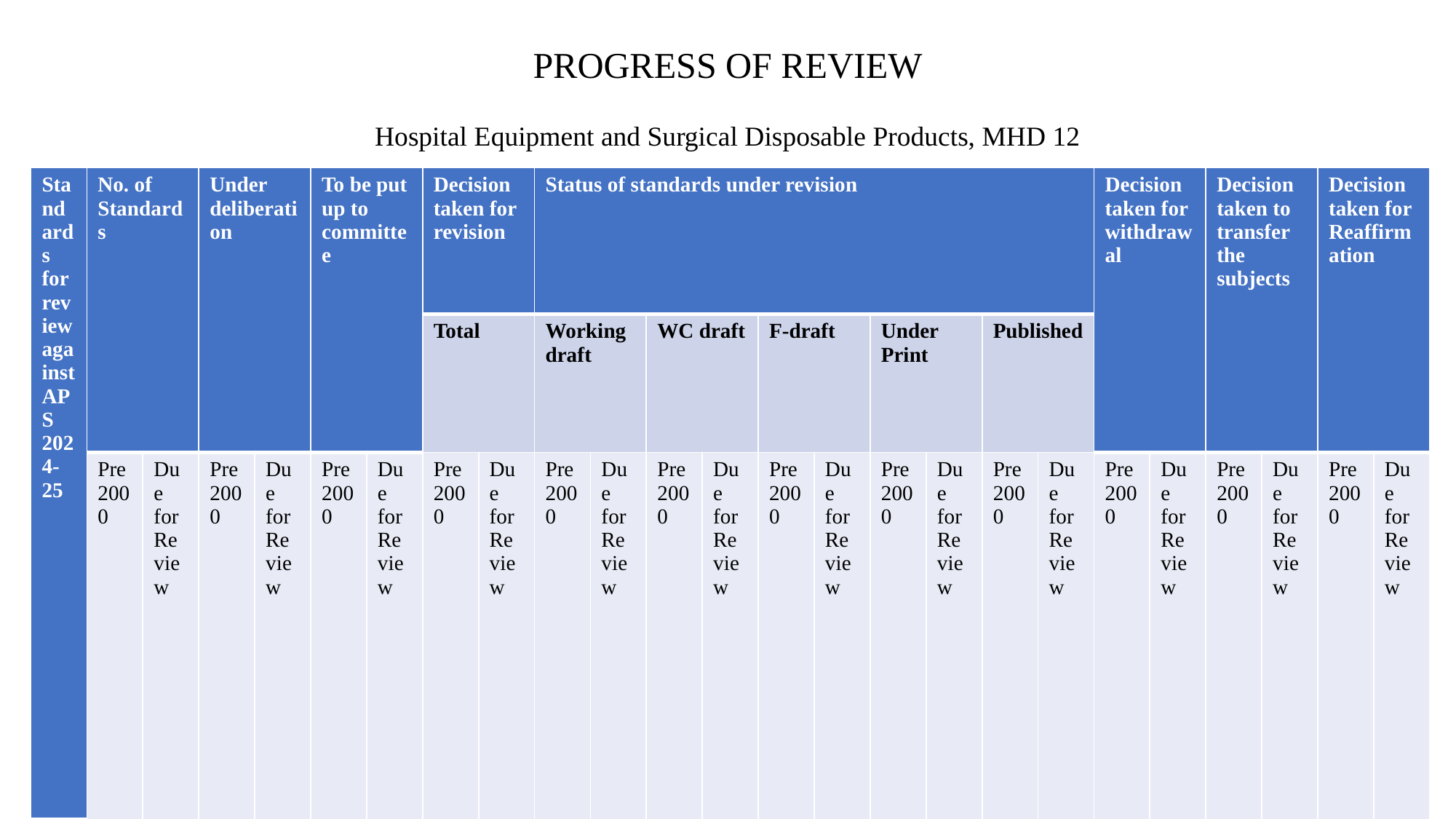

PROGRESS OF REVIEW

Hospital Equipment and Surgical Disposable Products, MHD 12

| Standards for review against APS 2024-25 | No. of Standards |  | Under deliberation |  | To be put up to committee |  | Decision taken for revision |  | Status of standards under revision |  |  |  |  |  |  |  |  |  | Decision taken for withdrawal |  | Decision taken to transfer the subjects |  | Decision taken for Reaffirmation |  |
| --- | --- | --- | --- | --- | --- | --- | --- | --- | --- | --- | --- | --- | --- | --- | --- | --- | --- | --- | --- | --- | --- | --- | --- | --- |
|  |  |  |  |  |  |  | Total |  | Working draft |  | WC draft |  | F-draft |  | Under Print |  | Published |  |  |  |  |  |  |  |
|  | Pre 2000 | Due for Review | Pre 2000 | Due for Review | Pre 2000 | Due for Review | Pre 2000 | Due for Review | Pre 2000 | Due for Review | Pre 2000 | Due for Review | Pre 2000 | Due for Review | Pre 2000 | Due for Review | Pre 2000 | Due for Review | Pre 2000 | Due for Review | Pre 2000 | Due for Review | Pre 2000 | Due for Review |
| Carried over | 2 | 0 | 0 | 0 | 0 | 0 | 1 | 0 | 0 | 0 | 0 | 0 | 0 | 0 | 1 | 0 | 0 | 0 | 1 | 0 | 0 | 0 | 0 | 0 |
| Current | 30 | 4 | 0 | 1 | 0 | 0 | 9 | 2 | 9 | 0 | 0 | 0 | 0 | 0 | 0 | 2 | 0 | 0 | 18 | 0 | 3 | 0 | 0 | 1 |
| Total | 32 | 4 | 0 | 1 | 0 | 0 | 10 | 2 | 9 | 0 | 0 | 0 | 0 | 0 | 1 | 2 | 0 | 0 | 19 | 0 | 3 | 0 | 0 | 1 |